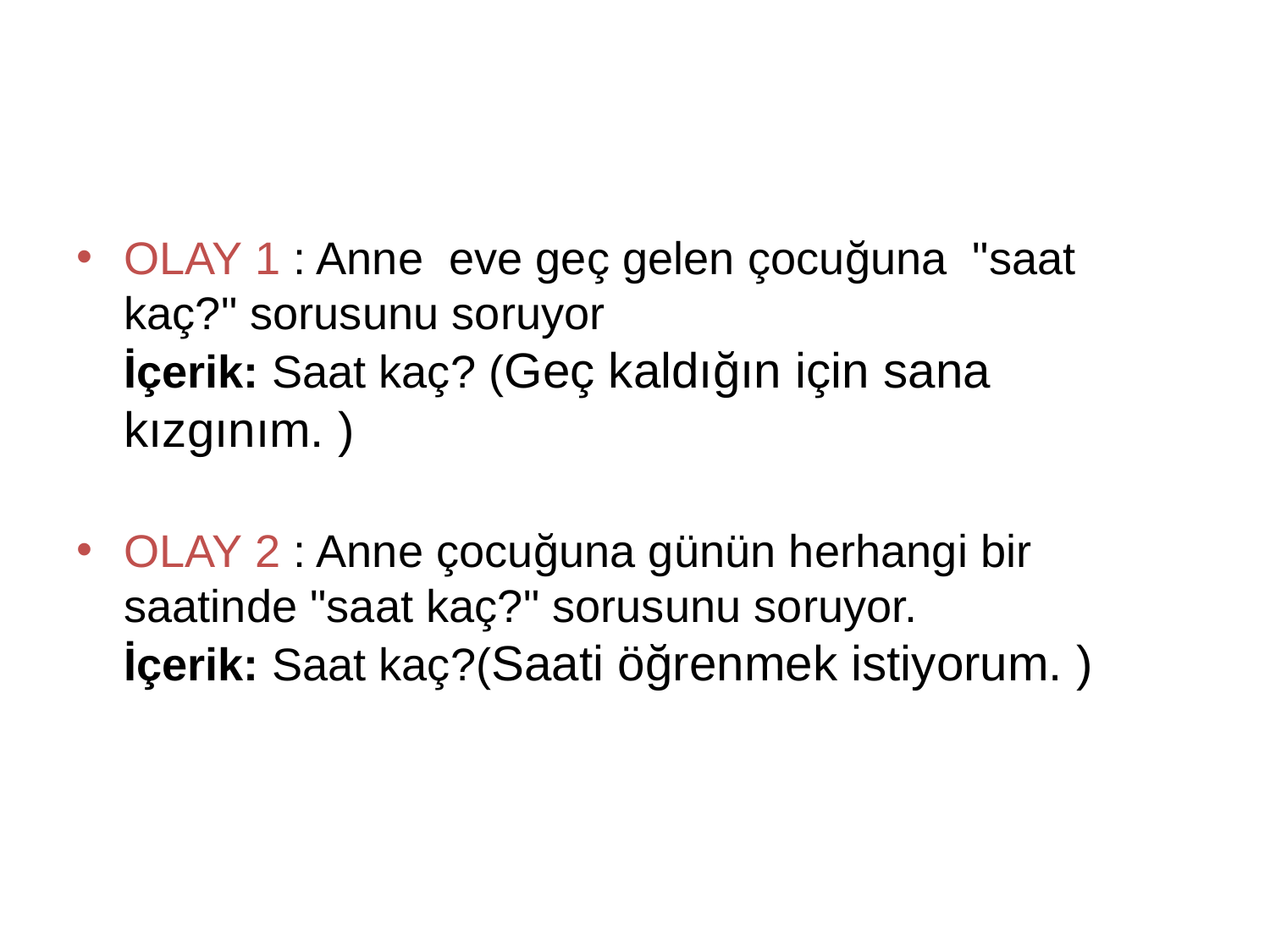

OLAY 1 : Anne  eve geç gelen çocuğuna  "saat kaç?" sorusunu soruyor
İçerik: Saat kaç? (Geç kaldığın için sana kızgınım. )
OLAY 2 : Anne çocuğuna günün herhangi bir saatinde "saat kaç?" sorusunu soruyor.
İçerik: Saat kaç?(Saati öğrenmek istiyorum. )